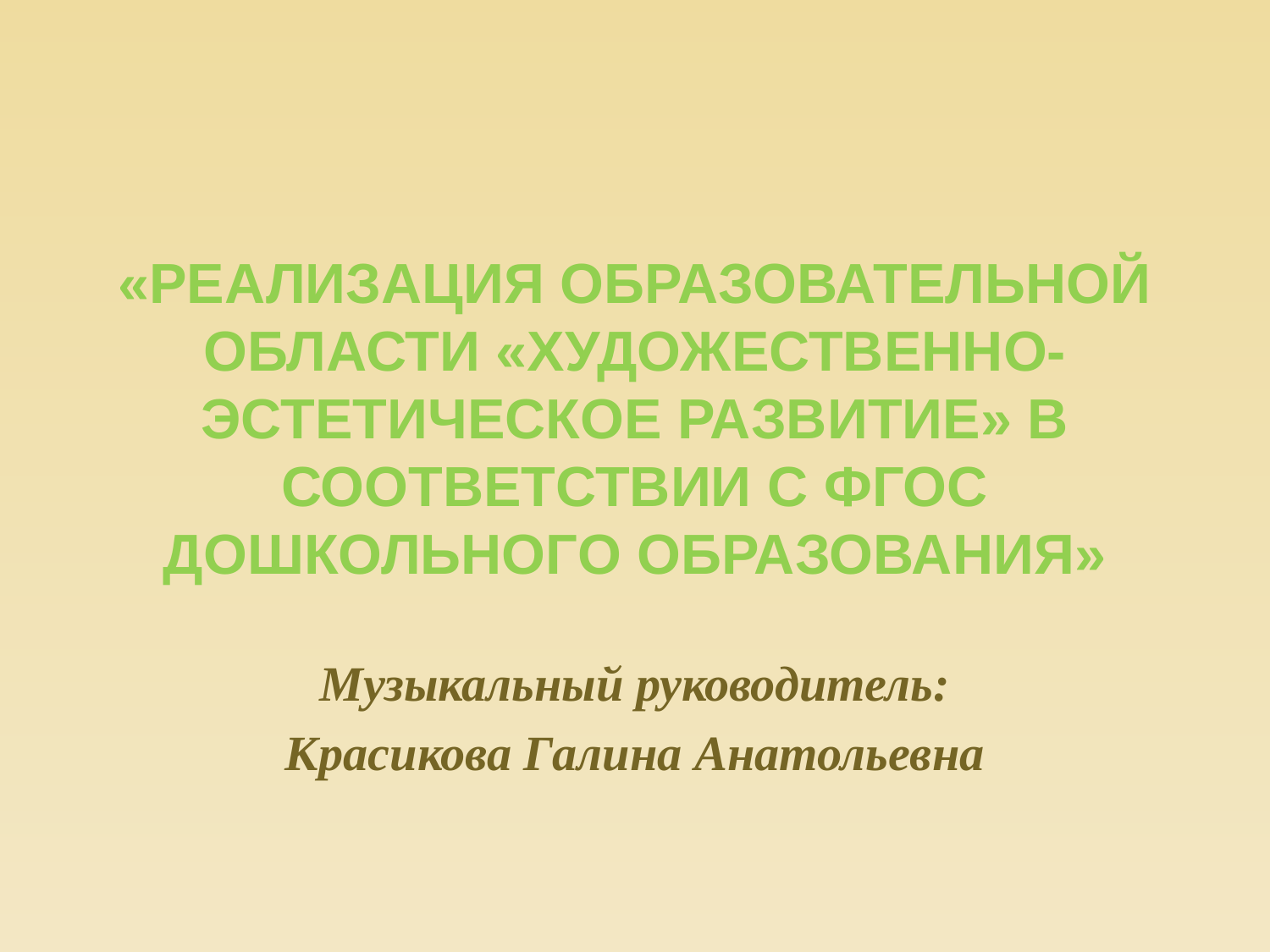

# «Реализация образовательной области «художественно-эстетическое развитие» в соответствии c ФГОС дошкольного образования»
Музыкальный руководитель:
Красикова Галина Анатольевна